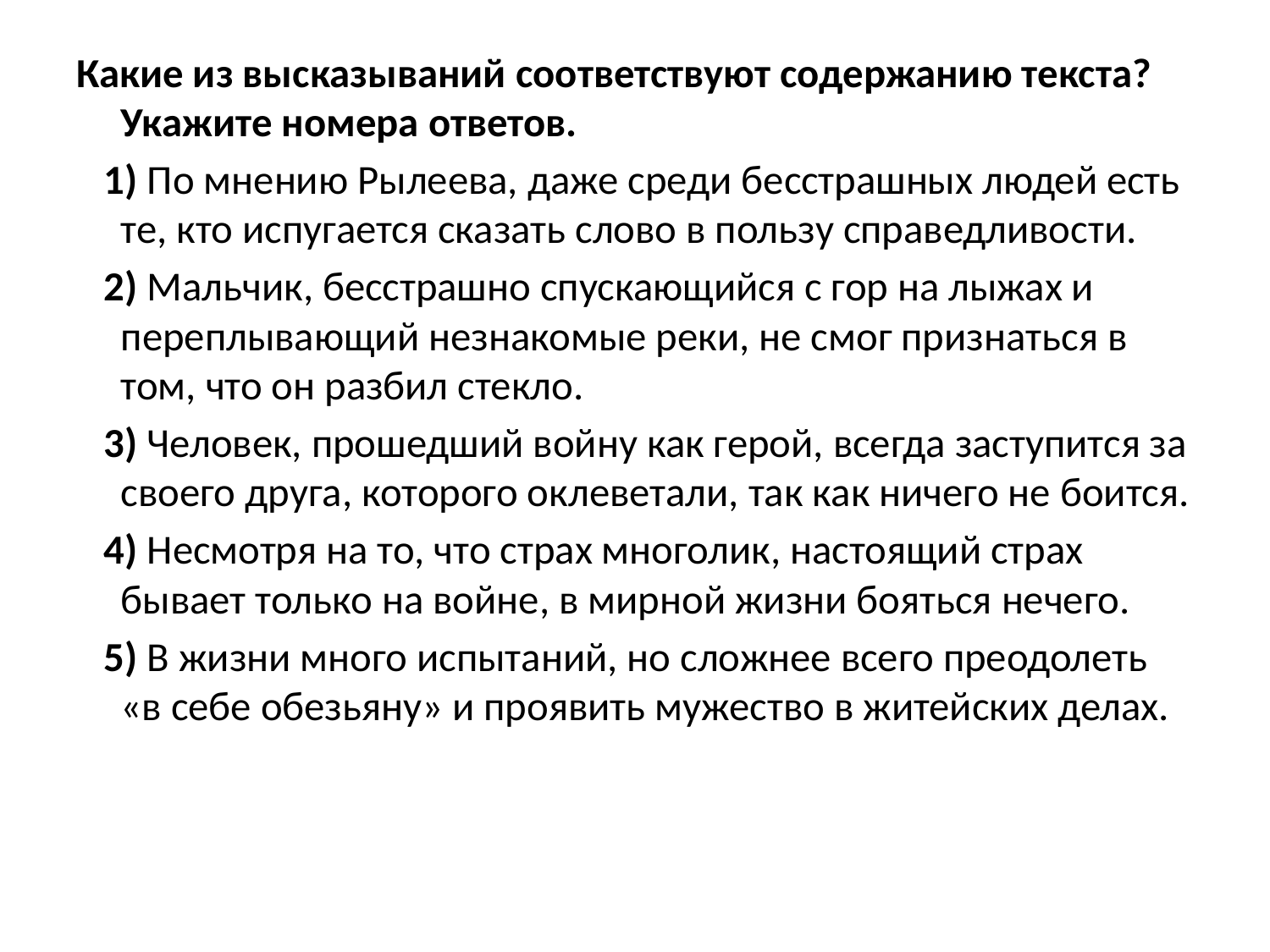

Какие из высказываний соответствуют содержанию текста? Укажите номера ответов.
   1) По мнению Рылеева, даже среди бесстрашных людей есть те, кто испугается сказать слово в пользу справедливости.
   2) Мальчик, бесстрашно спускающийся с гор на лыжах и переплывающий незнакомые реки, не смог признаться в том, что он разбил стекло.
   3) Человек, прошедший войну как герой, всегда заступится за своего друга, которого оклеветали, так как ничего не боится.
   4) Несмотря на то, что страх многолик, настоящий страх бывает только на войне, в мирной жизни бояться нечего.
   5) В жизни много испытаний, но сложнее всего преодолеть «в себе обезьяну» и проявить мужество в житейских делах.